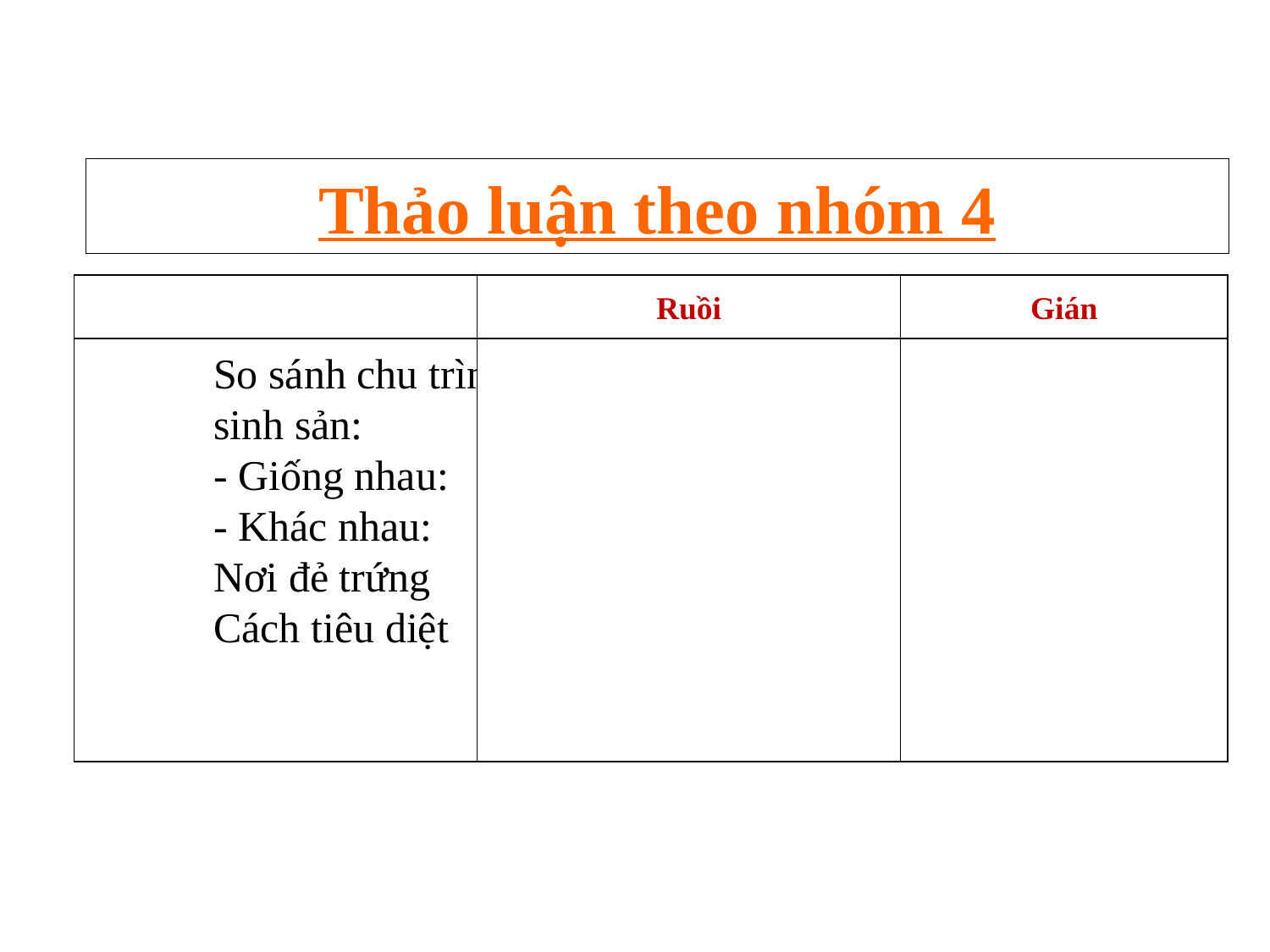

# Thảo luận theo nhóm 4

Ruồi
Gián
So sánh chu trình
sinh sản:
- Giống nhau:
- Khác nhau:
Nơi đẻ trứng
Cách tiêu diệt